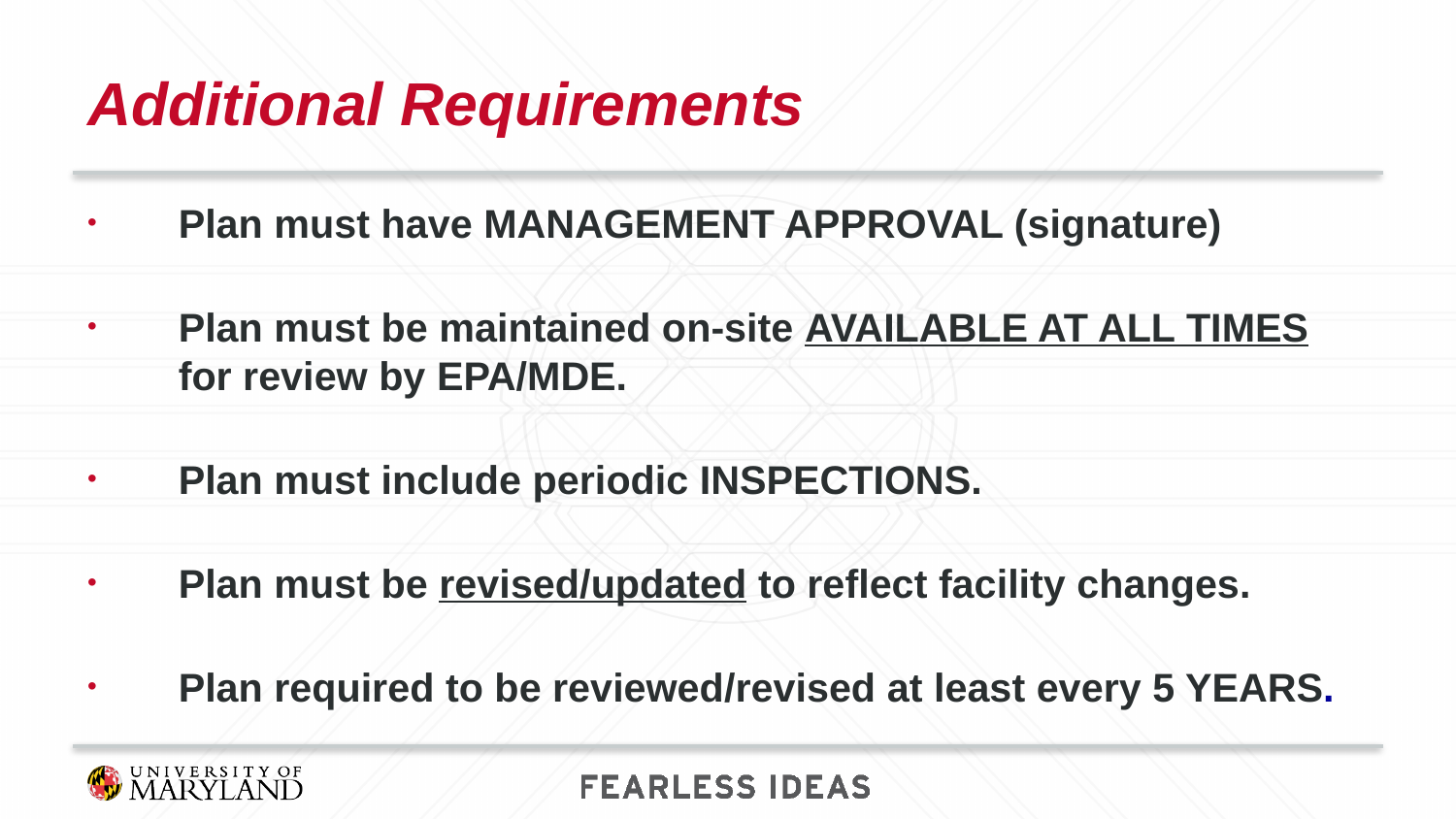

# Additional Requirements
Plan must have MANAGEMENT APPROVAL (signature)
Plan must be maintained on-site AVAILABLE AT ALL TIMES for review by EPA/MDE.
Plan must include periodic INSPECTIONS.
Plan must be revised/updated to reflect facility changes.
Plan required to be reviewed/revised at least every 5 YEARS.